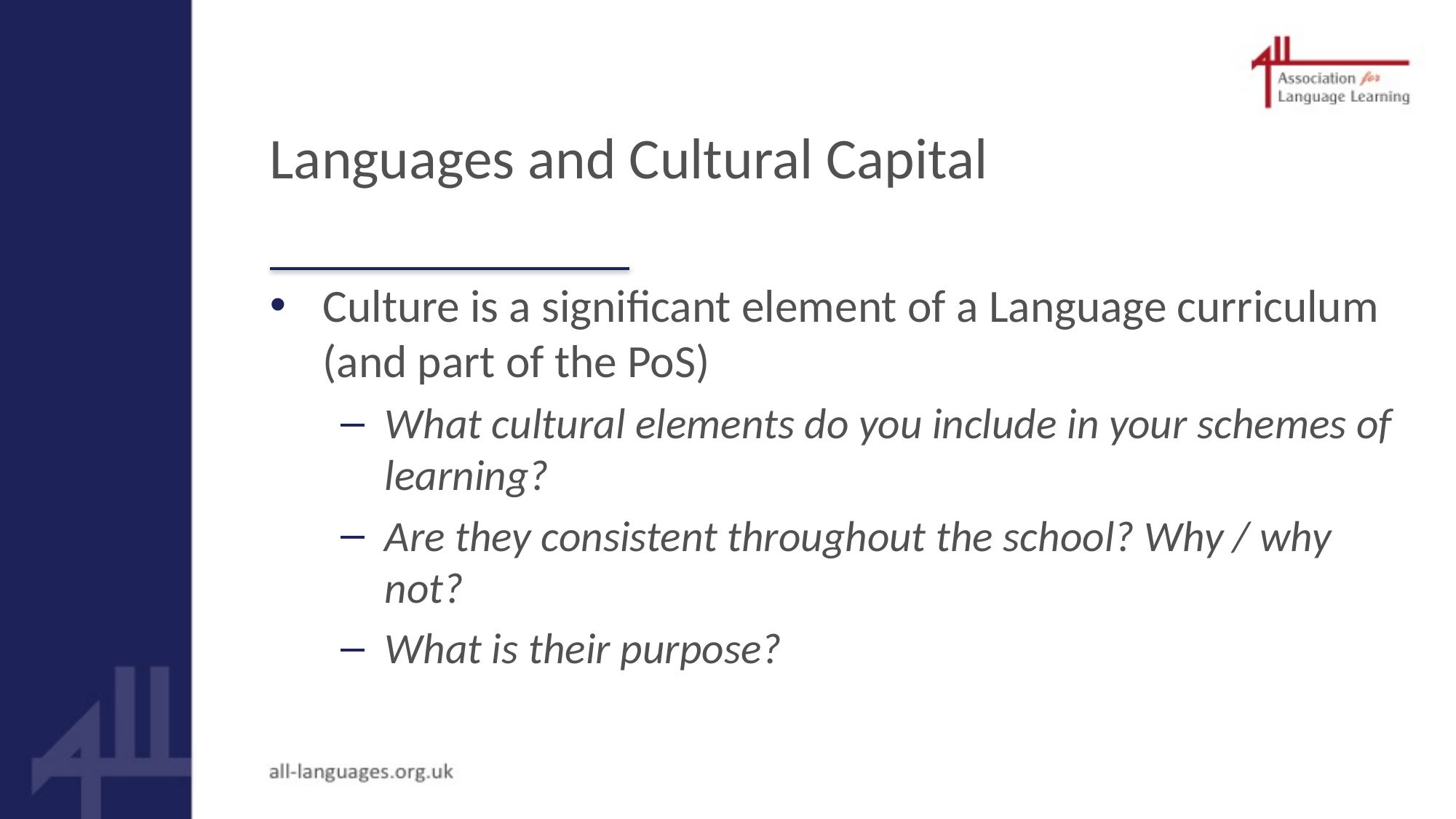

# Languages and Cultural Capital
Culture is a significant element of a Language curriculum (and part of the PoS)
What cultural elements do you include in your schemes of learning?
Are they consistent throughout the school? Why / why not?
What is their purpose?